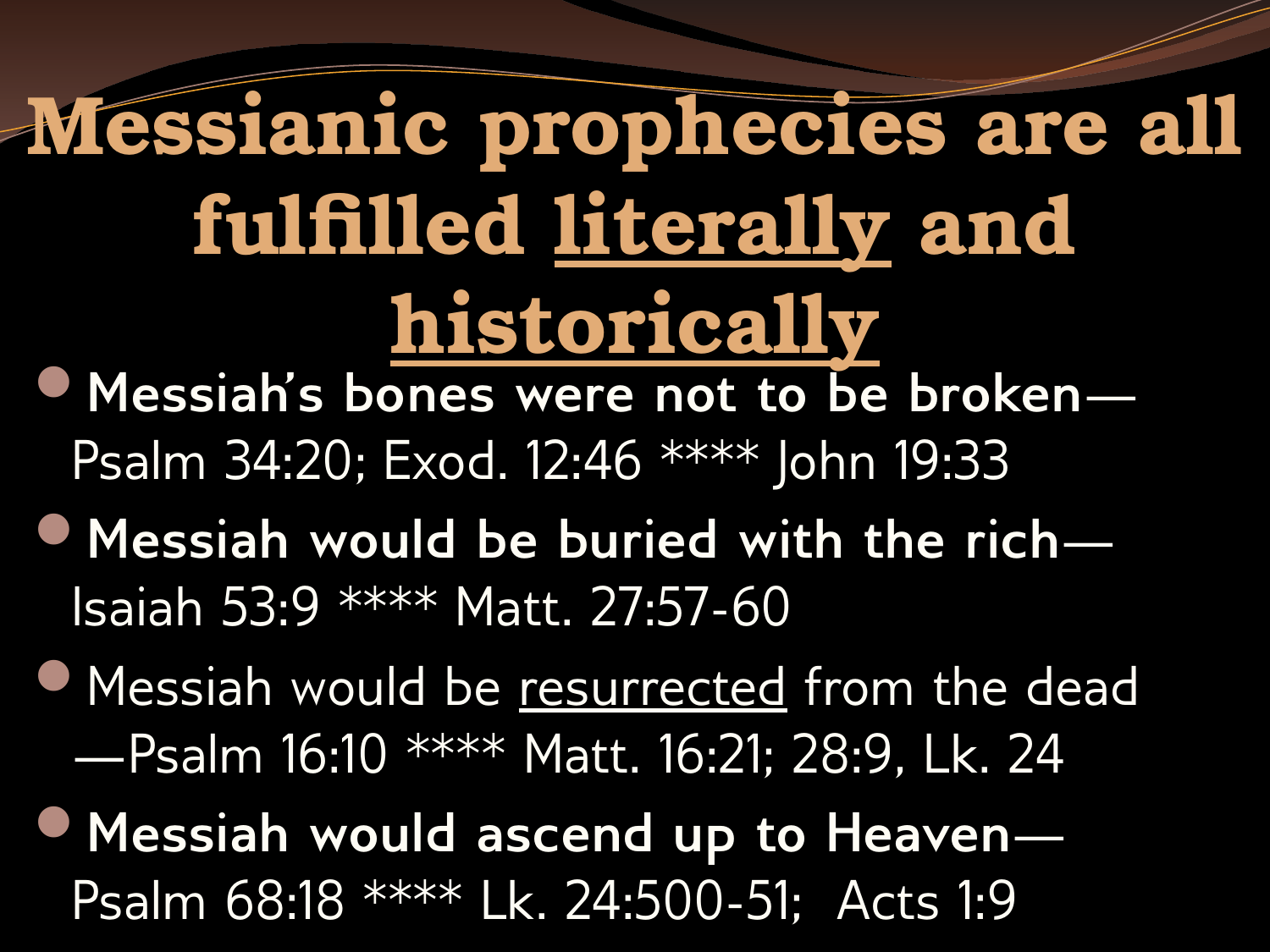

# Messianic prophecies are all fulfilled literally and historically
Messiah’s bones were not to be broken—Psalm 34:20; Exod. 12:46 **** John 19:33
Messiah would be buried with the rich—Isaiah 53:9 **** Matt. 27:57-60
Messiah would be resurrected from the dead—Psalm 16:10 **** Matt. 16:21; 28:9, Lk. 24
Messiah would ascend up to Heaven— Psalm 68:18 **** Lk. 24:500-51;  Acts 1:9